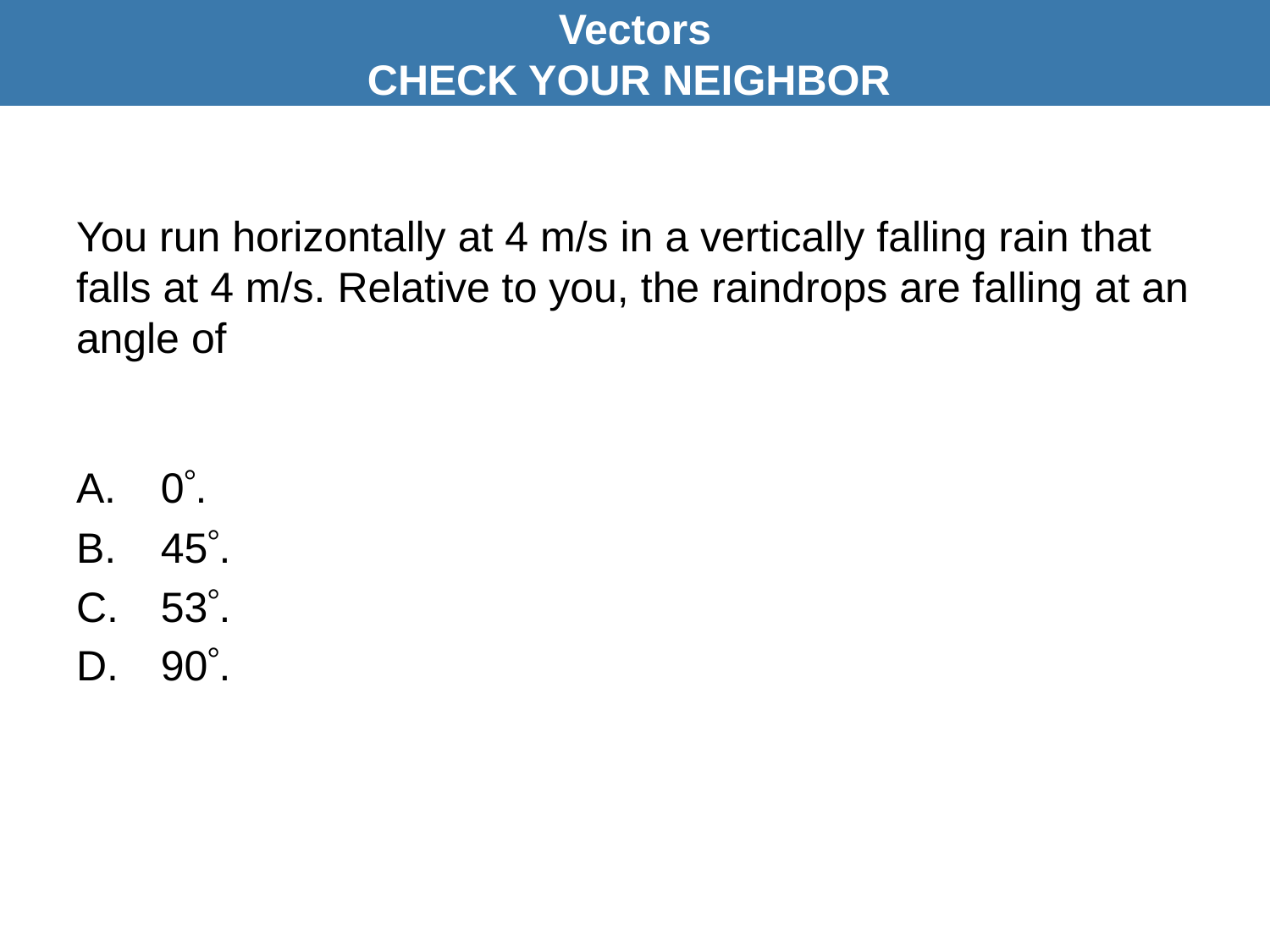

Vectors
CHECK YOUR NEIGHBOR
# You run horizontally at 4 m/s in a vertically falling rain that falls at 4 m/s. Relative to you, the raindrops are falling at an angle of
A.	0°.
45°.
53°.
90°.